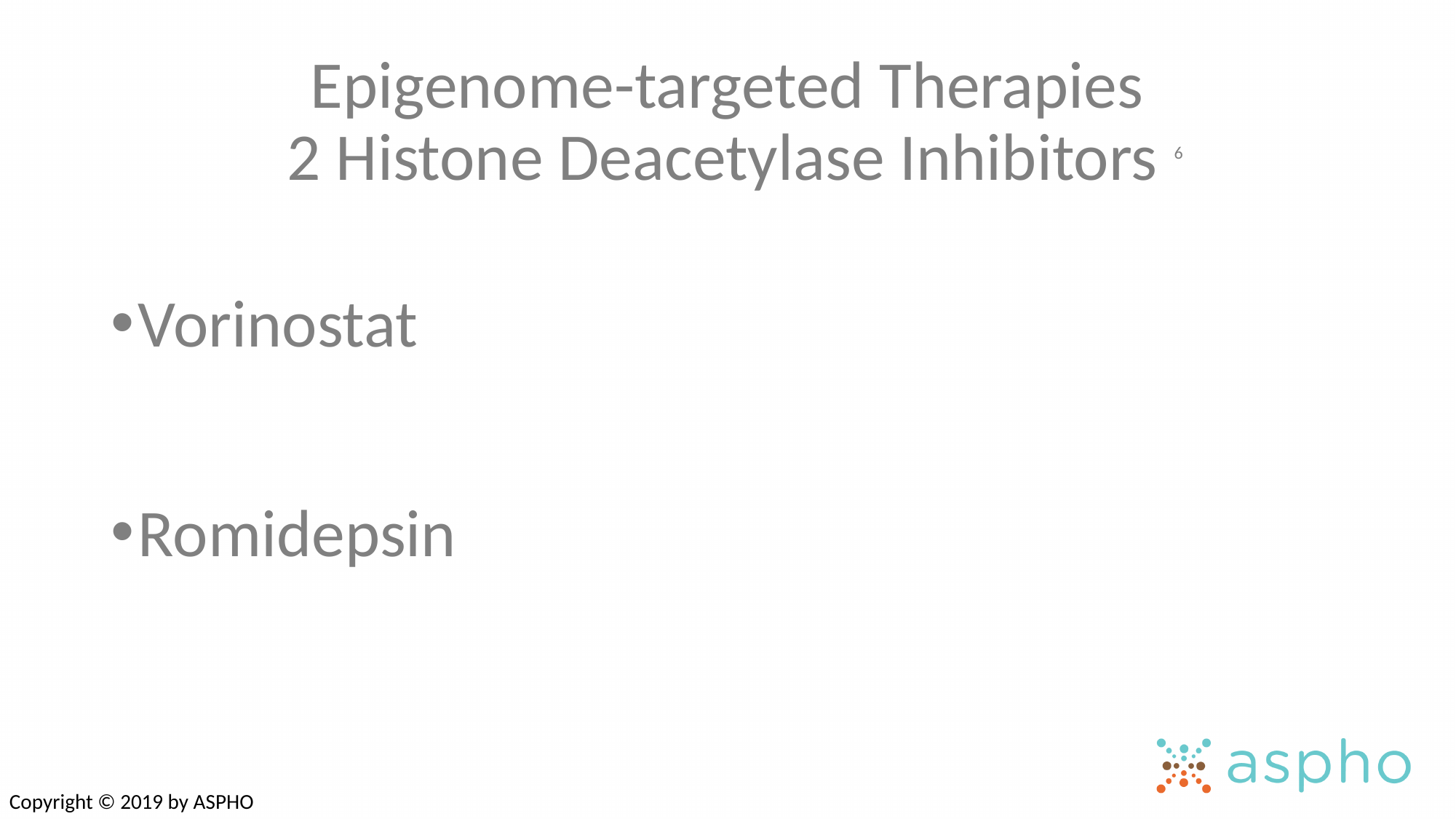

# Epigenome-targeted Therapies 2 Histone Deacetylase Inhibitors 6

Vorinostat

Romidepsin
Copyright © 2019 by ASPHO